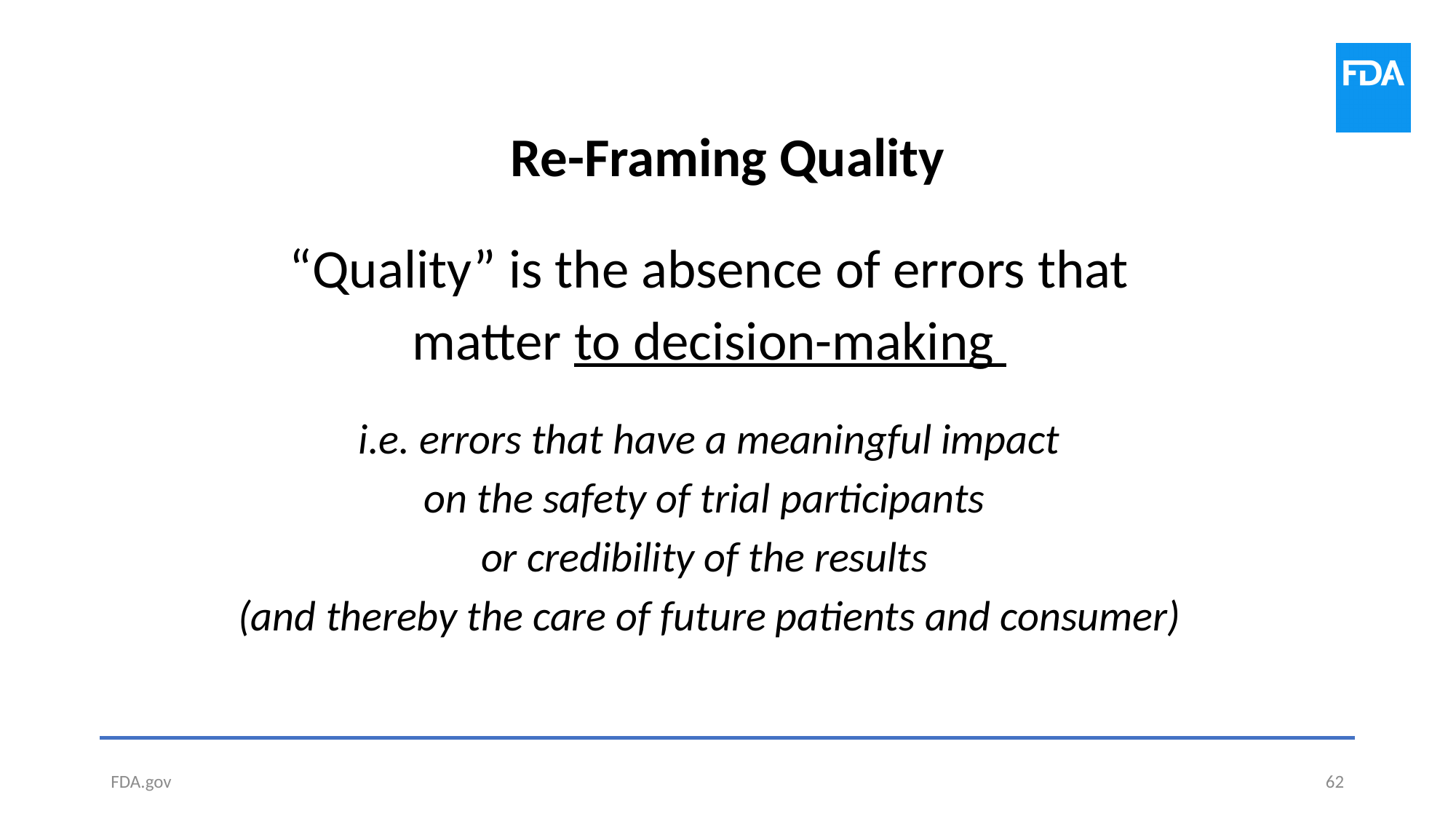

# Re-Framing Quality
“Quality” is the absence of errors that
matter to decision-making

i.e. errors that have a meaningful impact
on the safety of trial participants
or credibility of the results
(and thereby the care of future patients and consumer)
FDA.gov
62